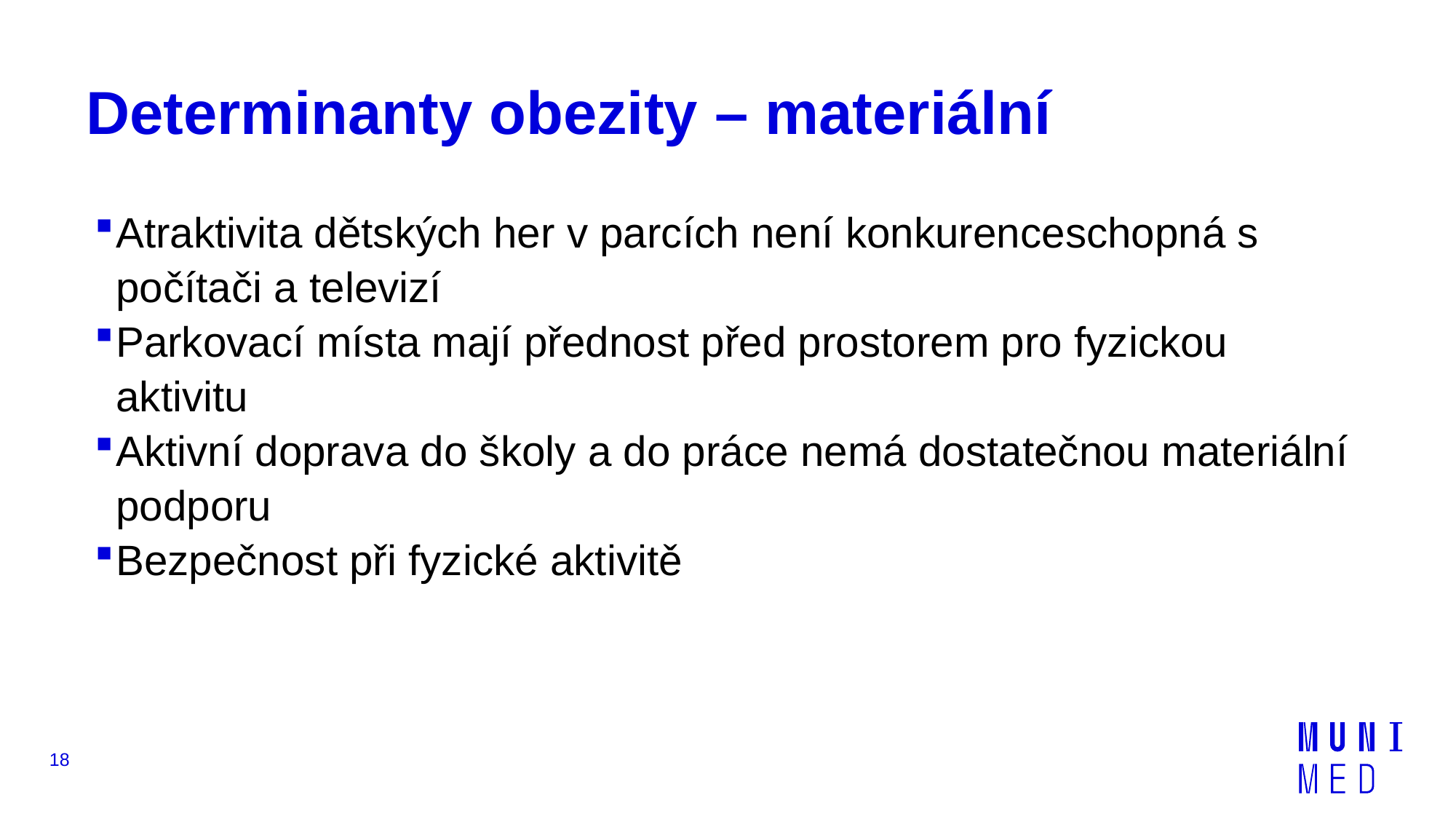

# Determinanty obezity – materiální
Atraktivita dětských her v parcích není konkurenceschopná s počítači a televizí
Parkovací místa mají přednost před prostorem pro fyzickou aktivitu
Aktivní doprava do školy a do práce nemá dostatečnou materiální podporu
Bezpečnost při fyzické aktivitě

18